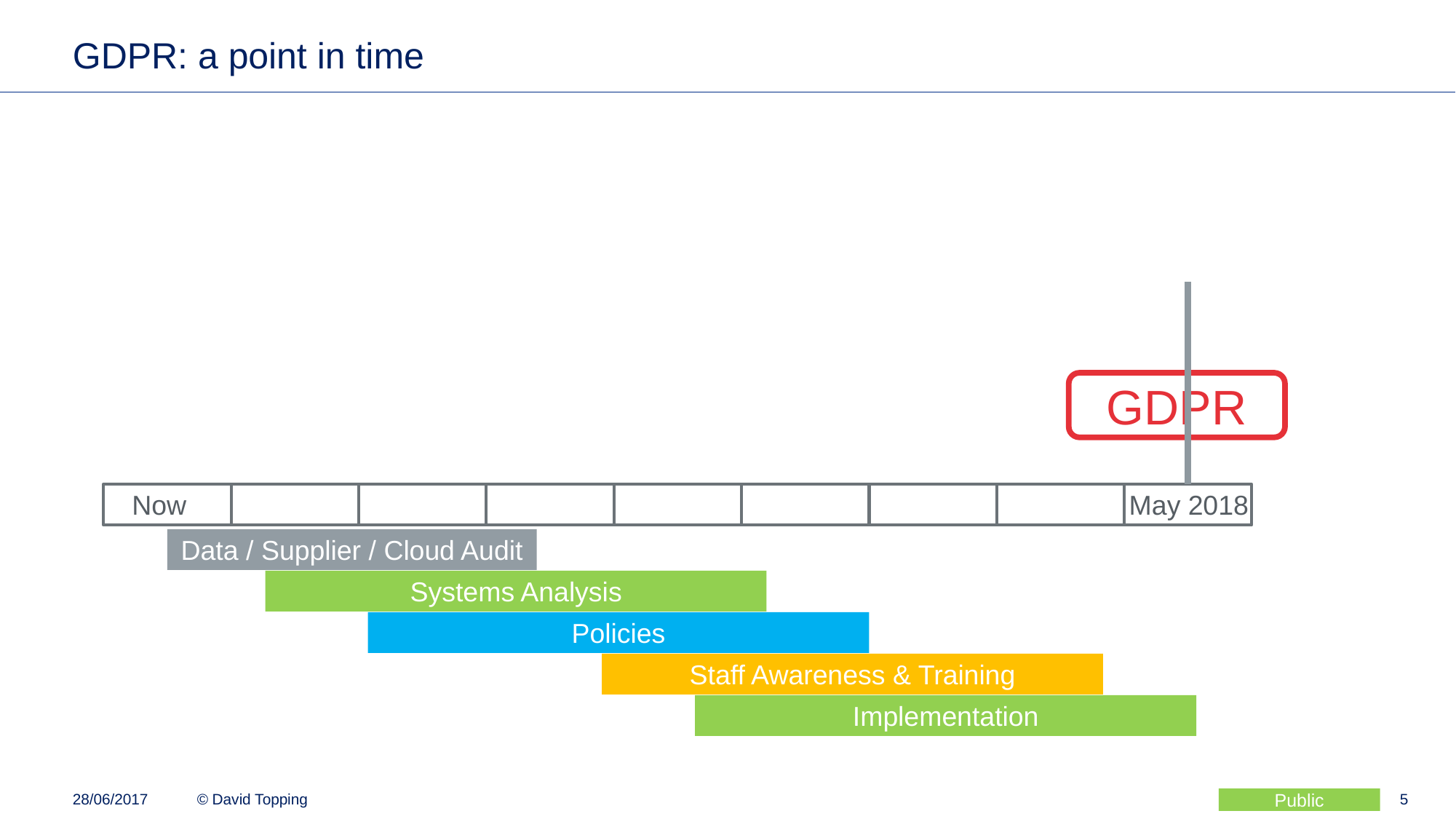

# GDPR: a point in time
GDPR
Now
May 2018

Data / Supplier / Cloud Audit
Systems Analysis
Policies
Staff Awareness & Training
Implementation
28/06/2017
5